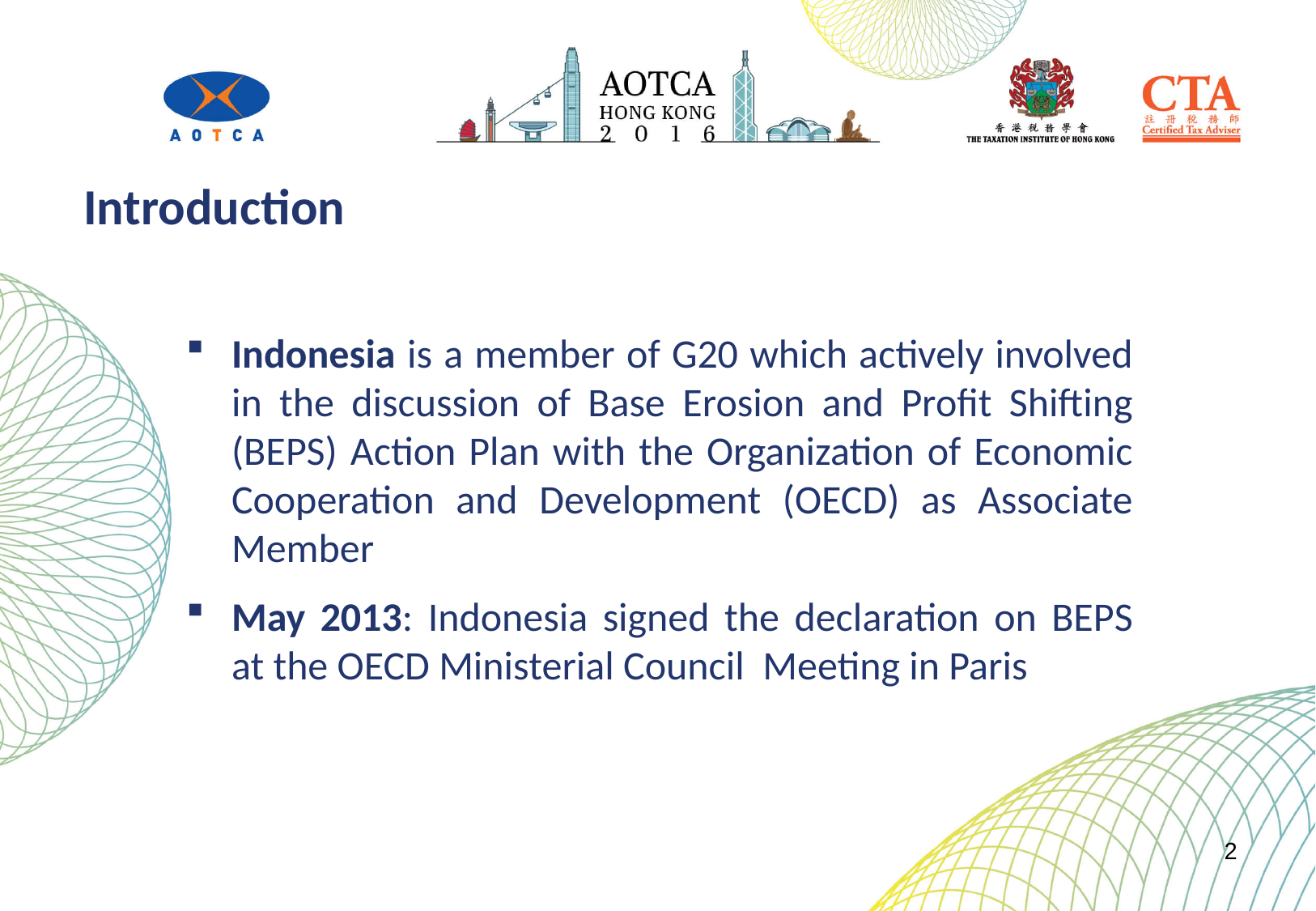

Introduction
Indonesia is a member of G20 which actively involved in the discussion of Base Erosion and Profit Shifting (BEPS) Action Plan with the Organization of Economic Cooperation and Development (OECD) as Associate Member
May 2013: Indonesia signed the declaration on BEPS at the OECD Ministerial Council  Meeting in Paris
2